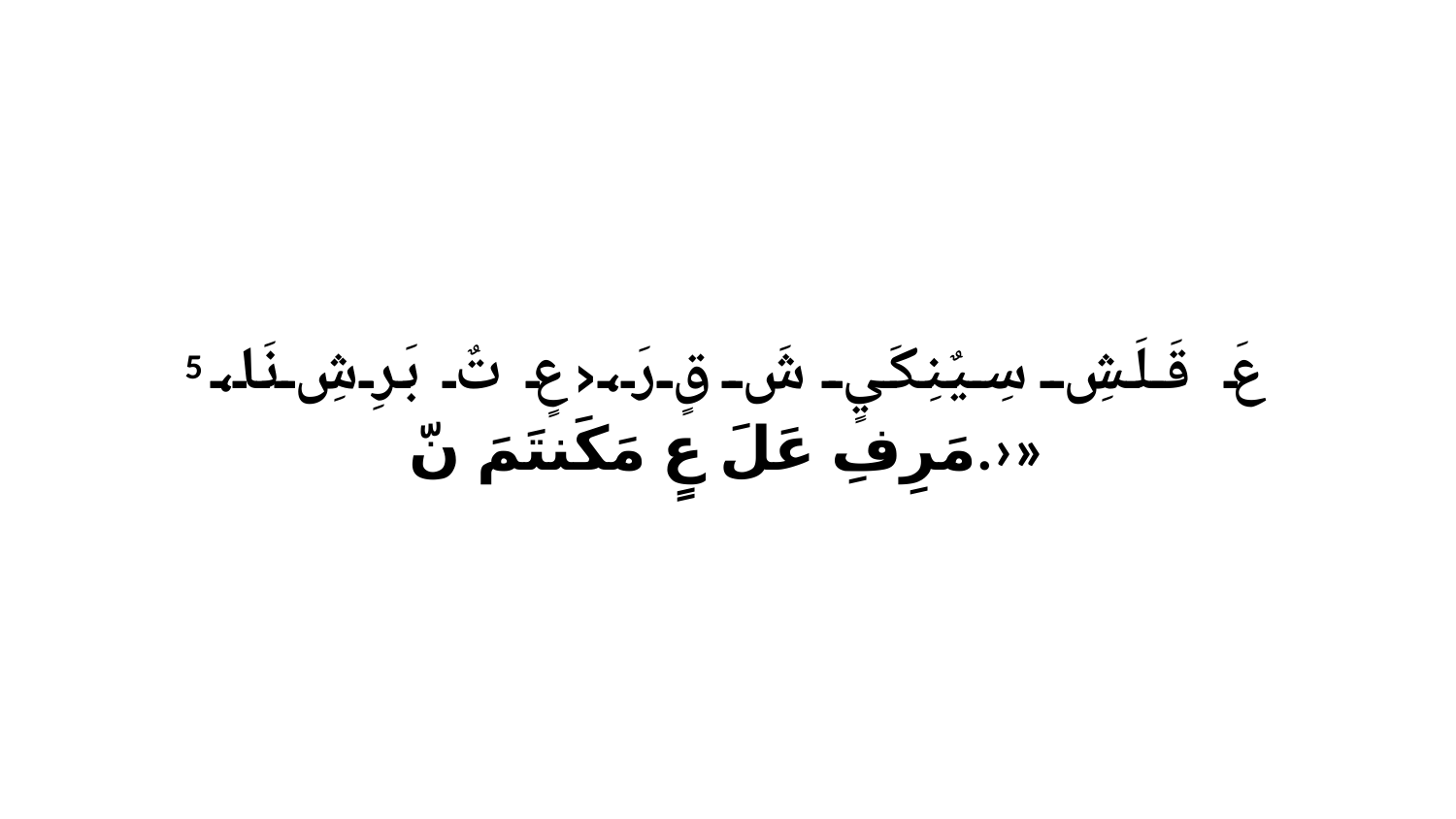

5 عَ قَلَشِ سِيٌنِكَيٍ شَ قٍ رَ،‹عٍ تٌ بَرِشِ نَا، مَرِفِ عَلَ عٍ مَكَنتَمَ نّ.›»